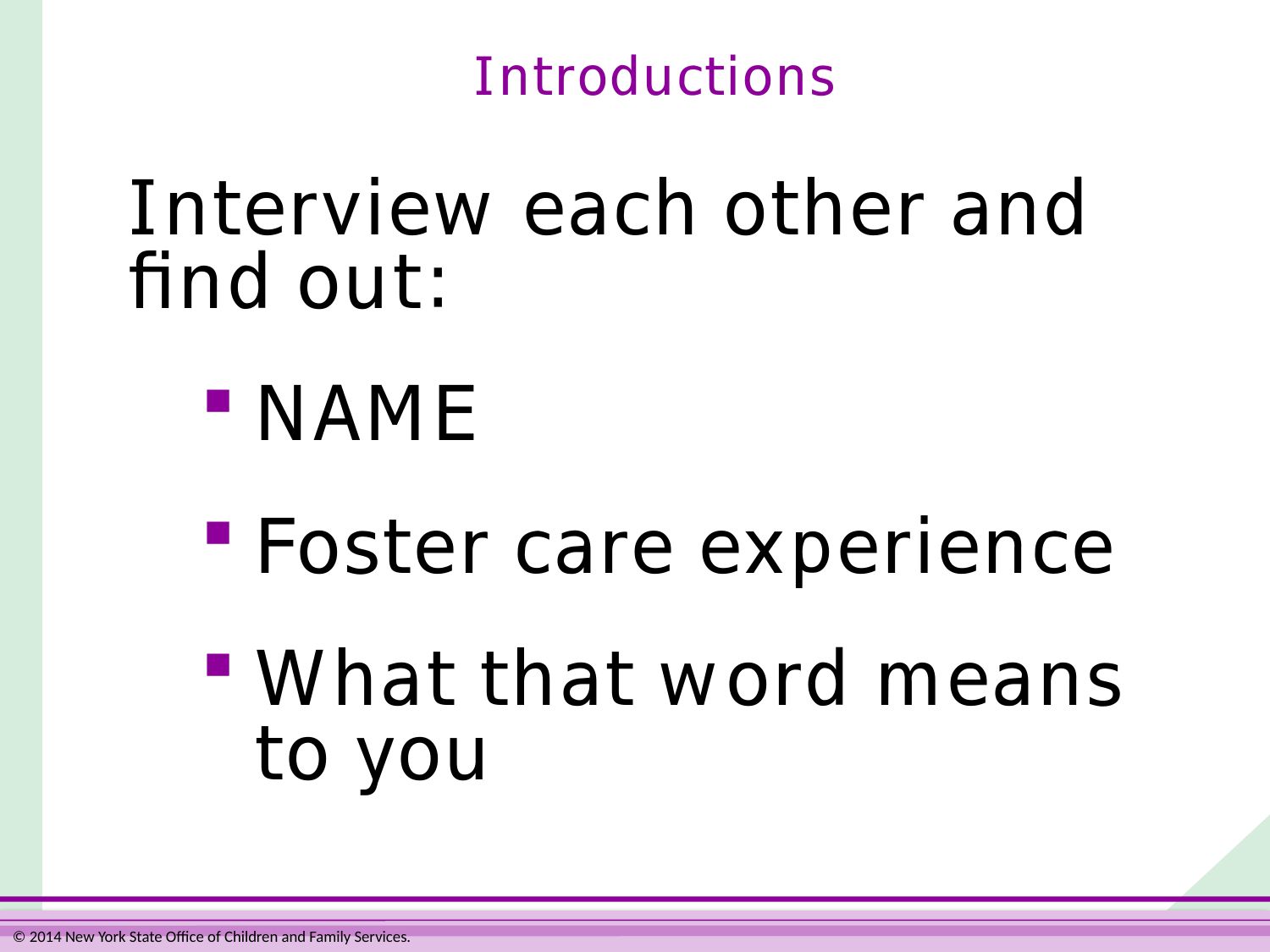

# Introductions
Interview each other and
find out:
NAME
Foster care experience
What that word means
to you